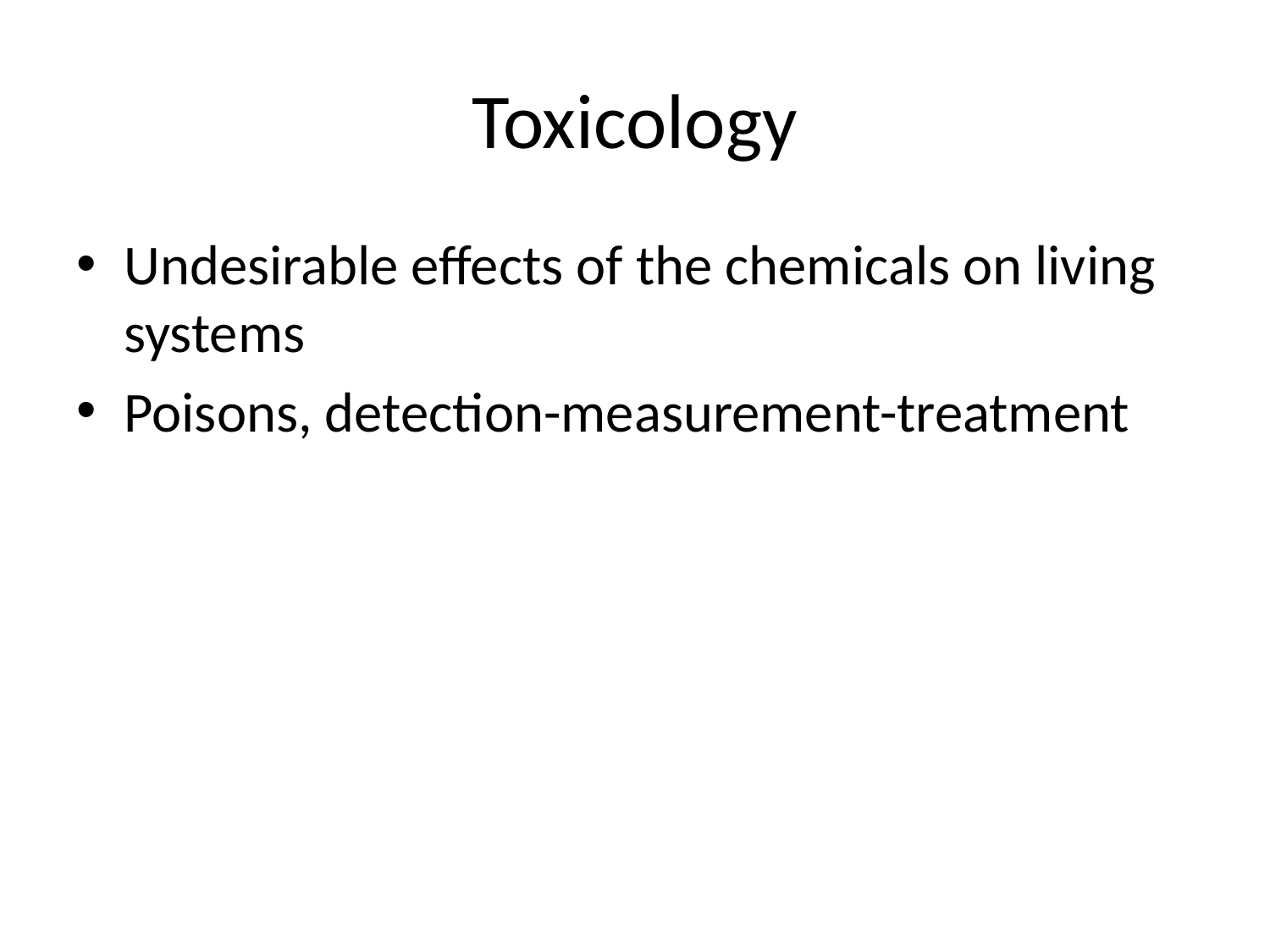

# Toxicology
Undesirable effects of the chemicals on living systems
Poisons, detection-measurement-treatment